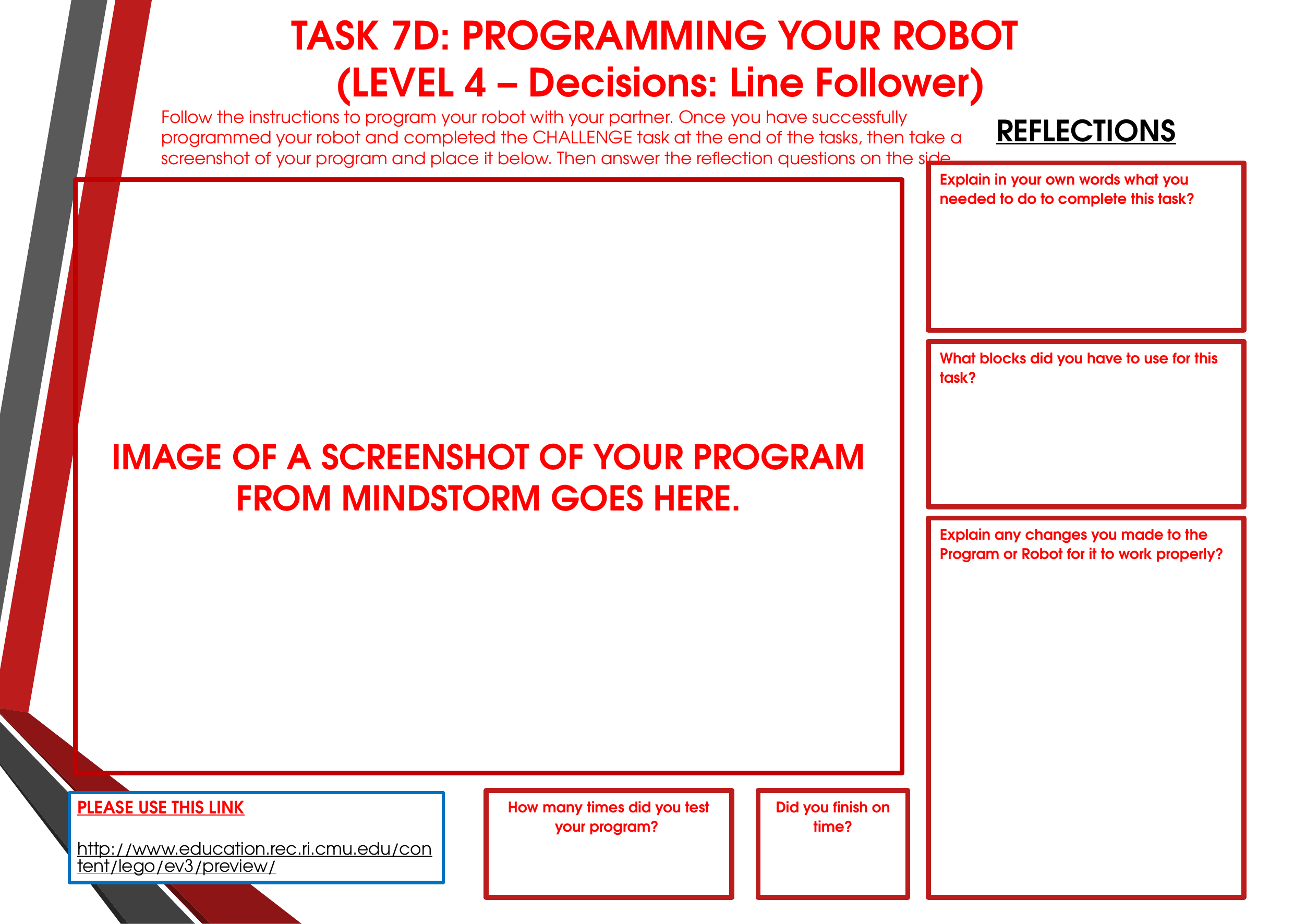

TASK 7D: PROGRAMMING YOUR ROBOT
(LEVEL 4 – Decisions: Line Follower)
Follow the instructions to program your robot with your partner. Once you have successfully programmed your robot and completed the CHALLENGE task at the end of the tasks, then take a screenshot of your program and place it below. Then answer the reflection questions on the side.
REFLECTIONS

Explain in your own words what you needed to do to complete this task?

IMAGE OF A SCREENSHOT OF YOUR PROGRAM FROM MINDSTORM GOES HERE.
What blocks did you have to use for this task?

Explain any changes you made to the Program or Robot for it to work properly?

How many times did you test your program?

Did you finish on time?

PLEASE USE THIS LINK

http://www.education.rec.ri.cmu.edu/content/lego/ev3/preview/
25